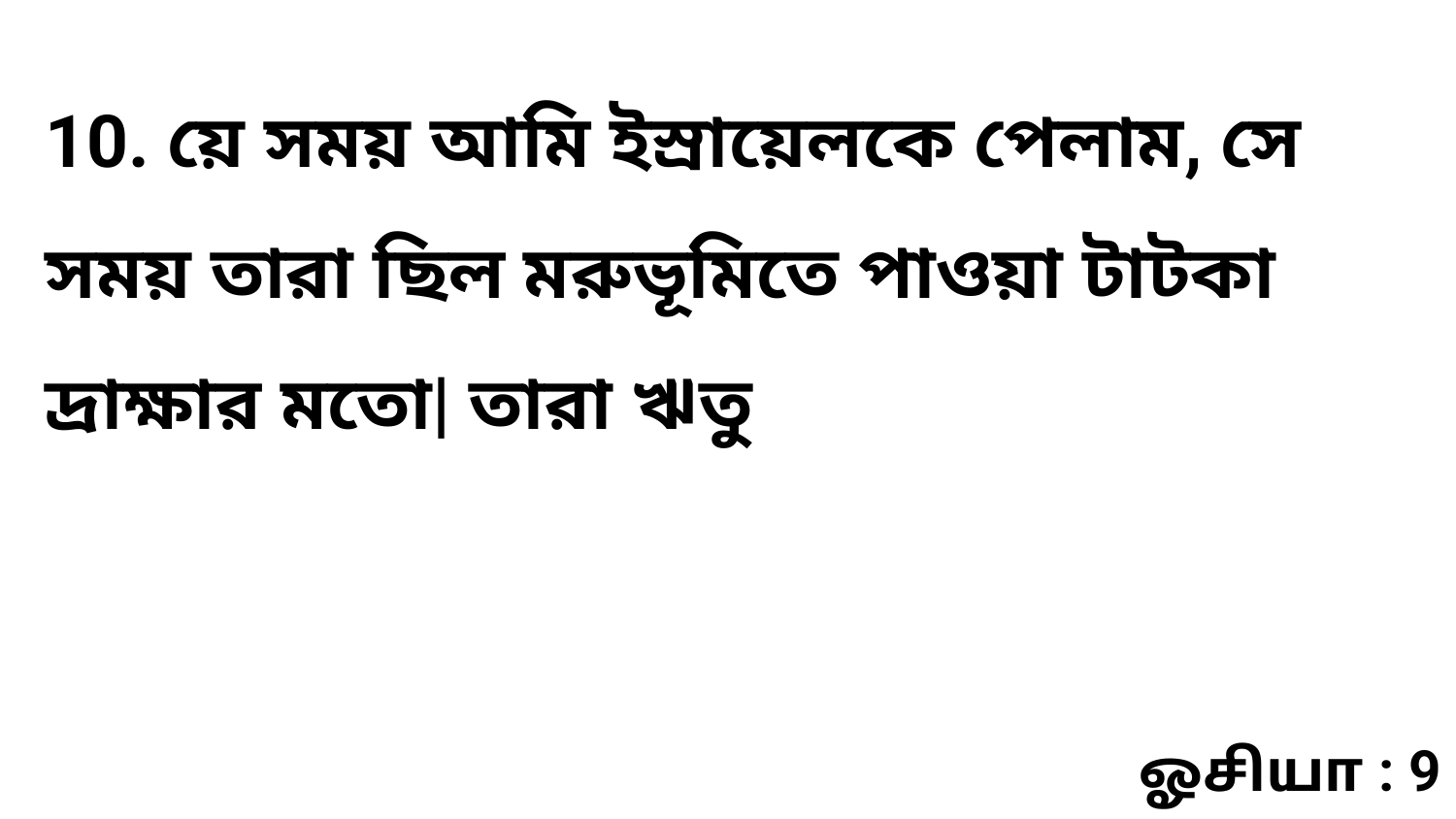

10. য়ে সময় আমি ইস্রায়েলকে পেলাম, সে সময় তারা ছিল মরুভূমিতে পাওয়া টাটকা দ্রাক্ষার মতো| তারা ঋতু
ஓசியா : 9